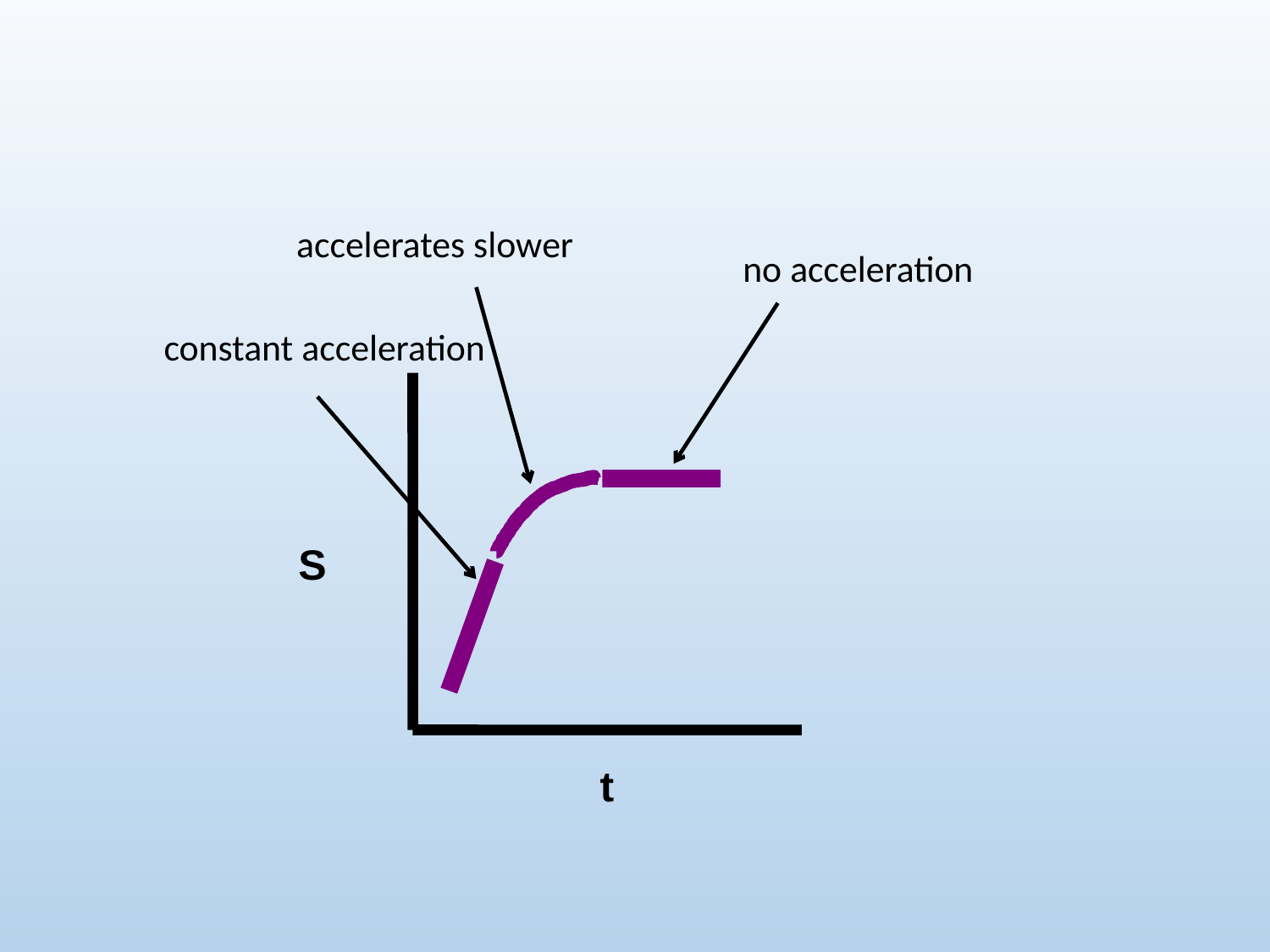

accelerates slower
no acceleration
constant acceleration

S

t